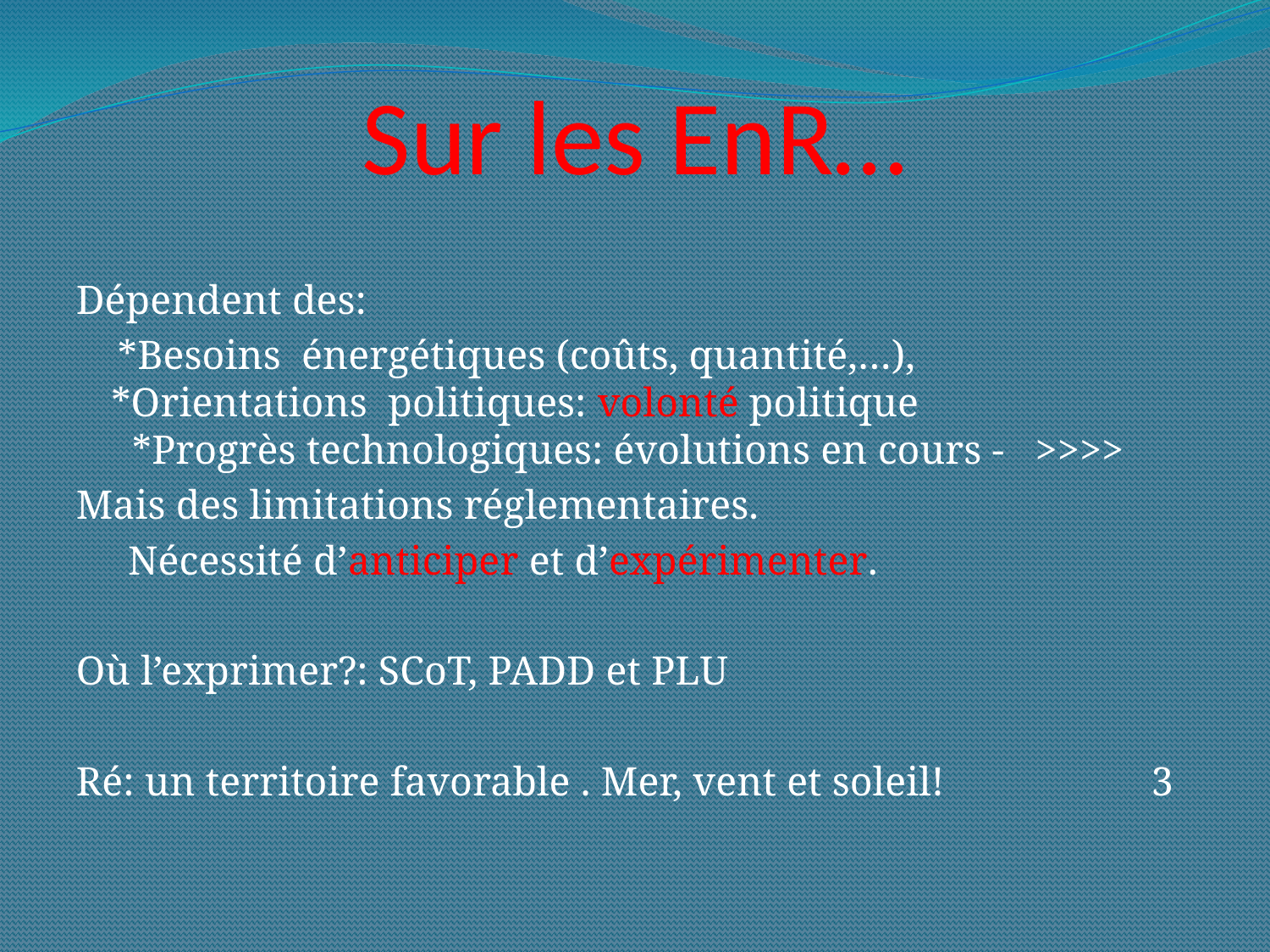

# Sur les EnR…
Dépendent des:
    *Besoins  énergétiques (coûts, quantité,…),                 *Orientations  politiques: volonté politique                             *Progrès technologiques: évolutions en cours -   >>>>
Mais des limitations réglementaires.
     Nécessité d’anticiper et d’expérimenter.

Où l’exprimer?: SCoT, PADD et PLU

Ré: un territoire favorable . Mer, vent et soleil!                    3